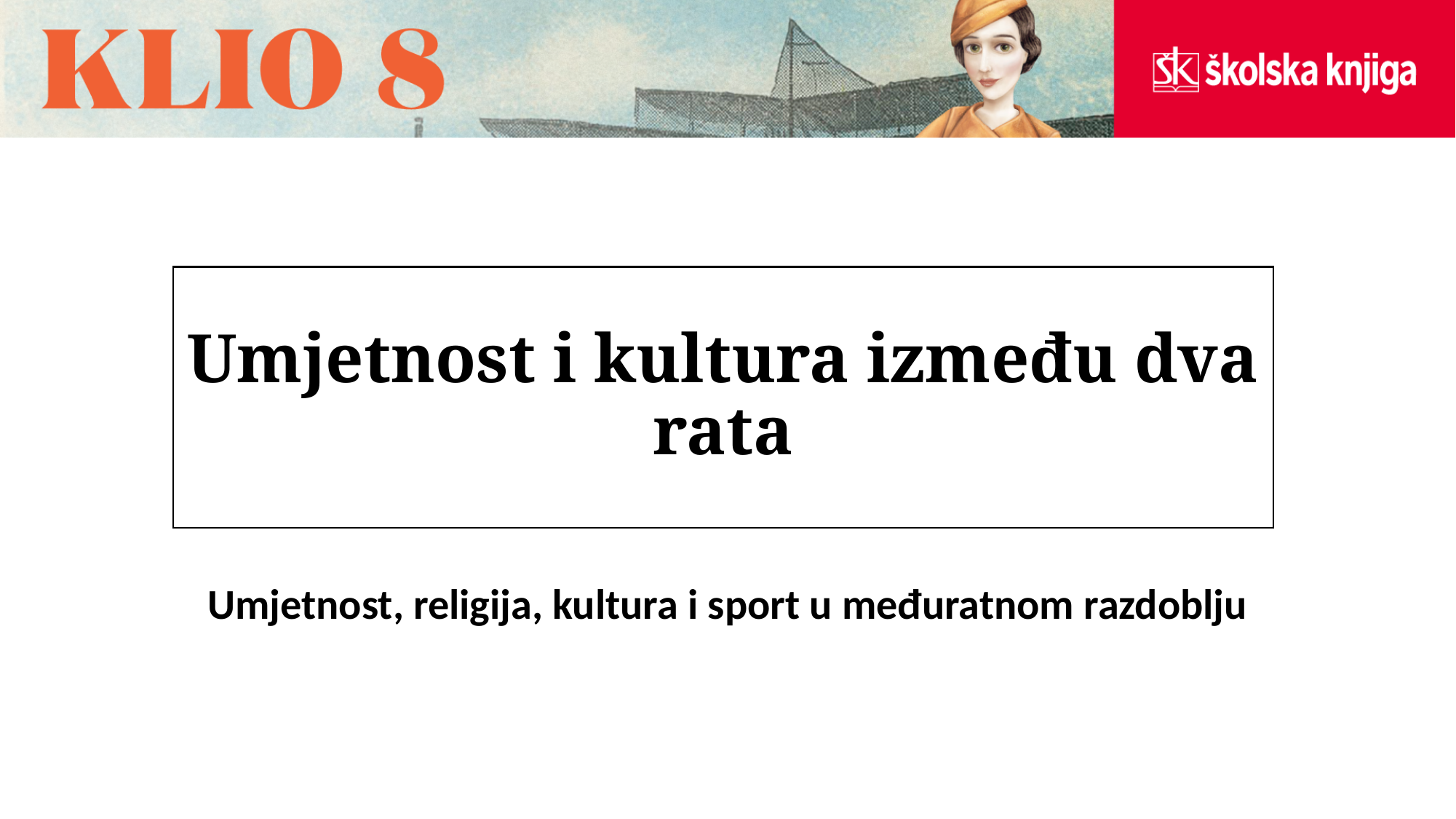

# Umjetnost i kultura između dva rata
Umjetnost, religija, kultura i sport u međuratnom razdoblju